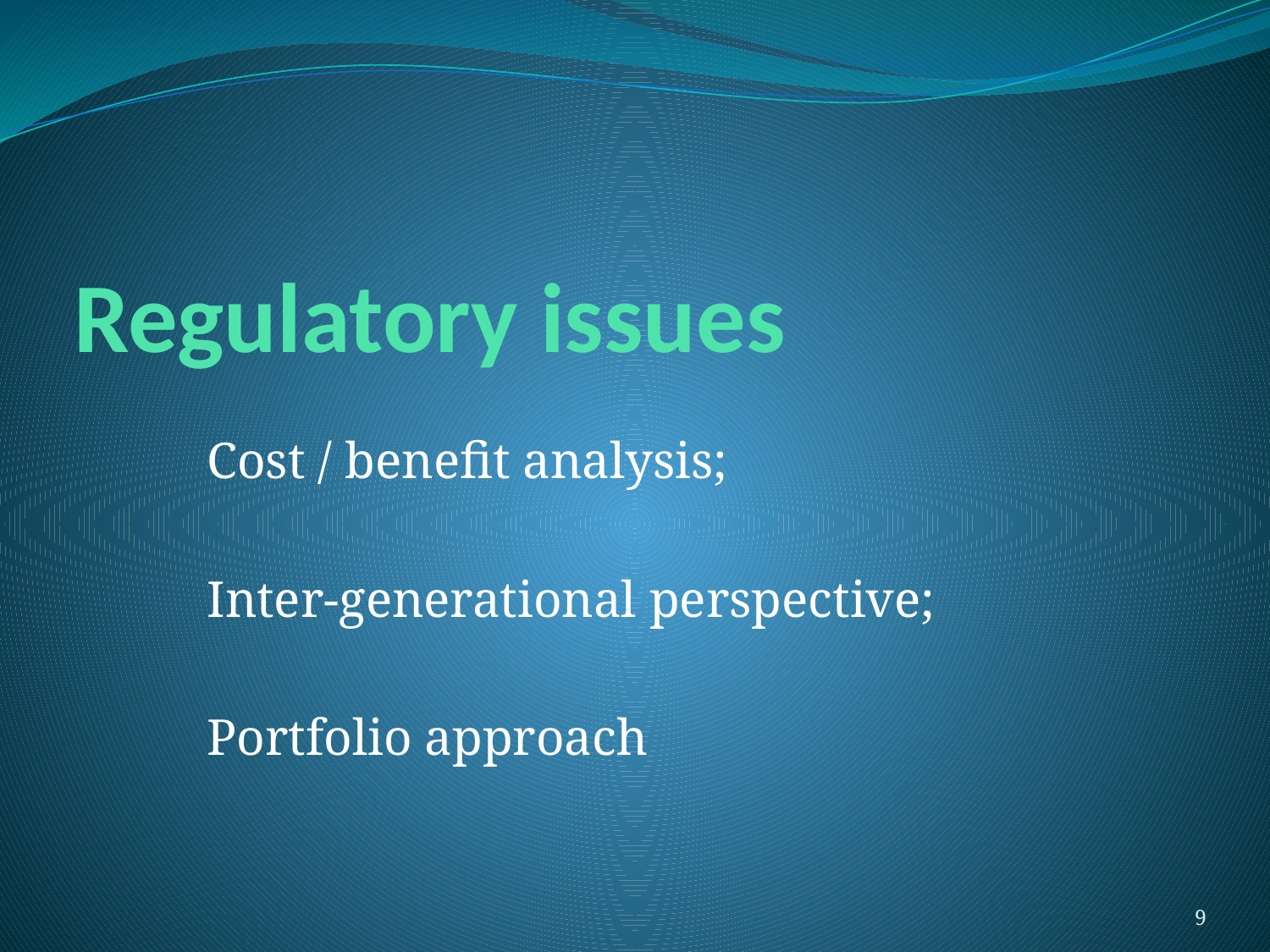

# Regulatory issues
	Cost / benefit analysis;

	Inter-generational perspective;

	Portfolio approach
9